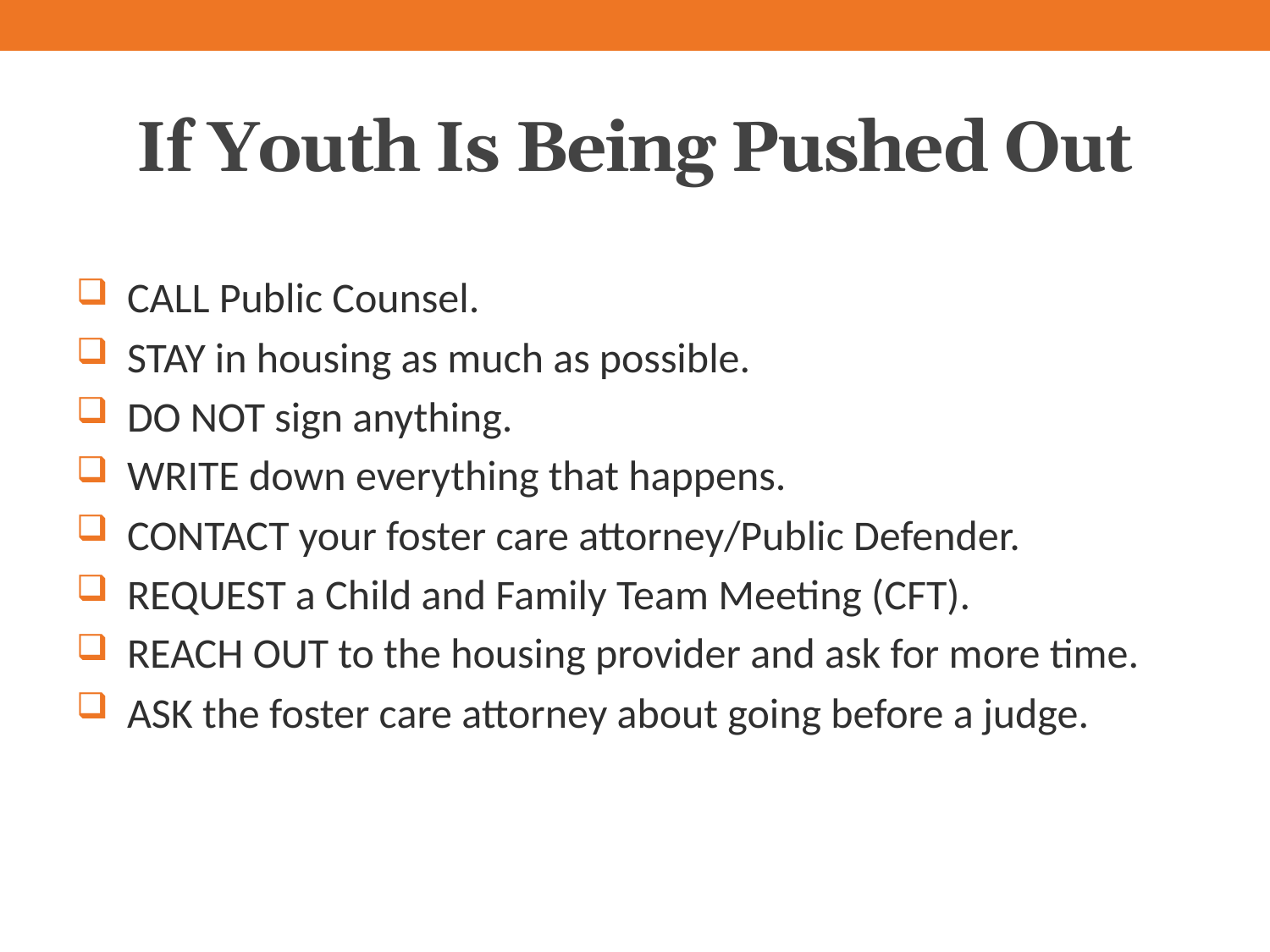

# If Youth Is Being Pushed Out
CALL Public Counsel.
STAY in housing as much as possible.
DO NOT sign anything.
WRITE down everything that happens.
CONTACT your foster care attorney/Public Defender.
REQUEST a Child and Family Team Meeting (CFT).
REACH OUT to the housing provider and ask for more time.
ASK the foster care attorney about going before a judge.